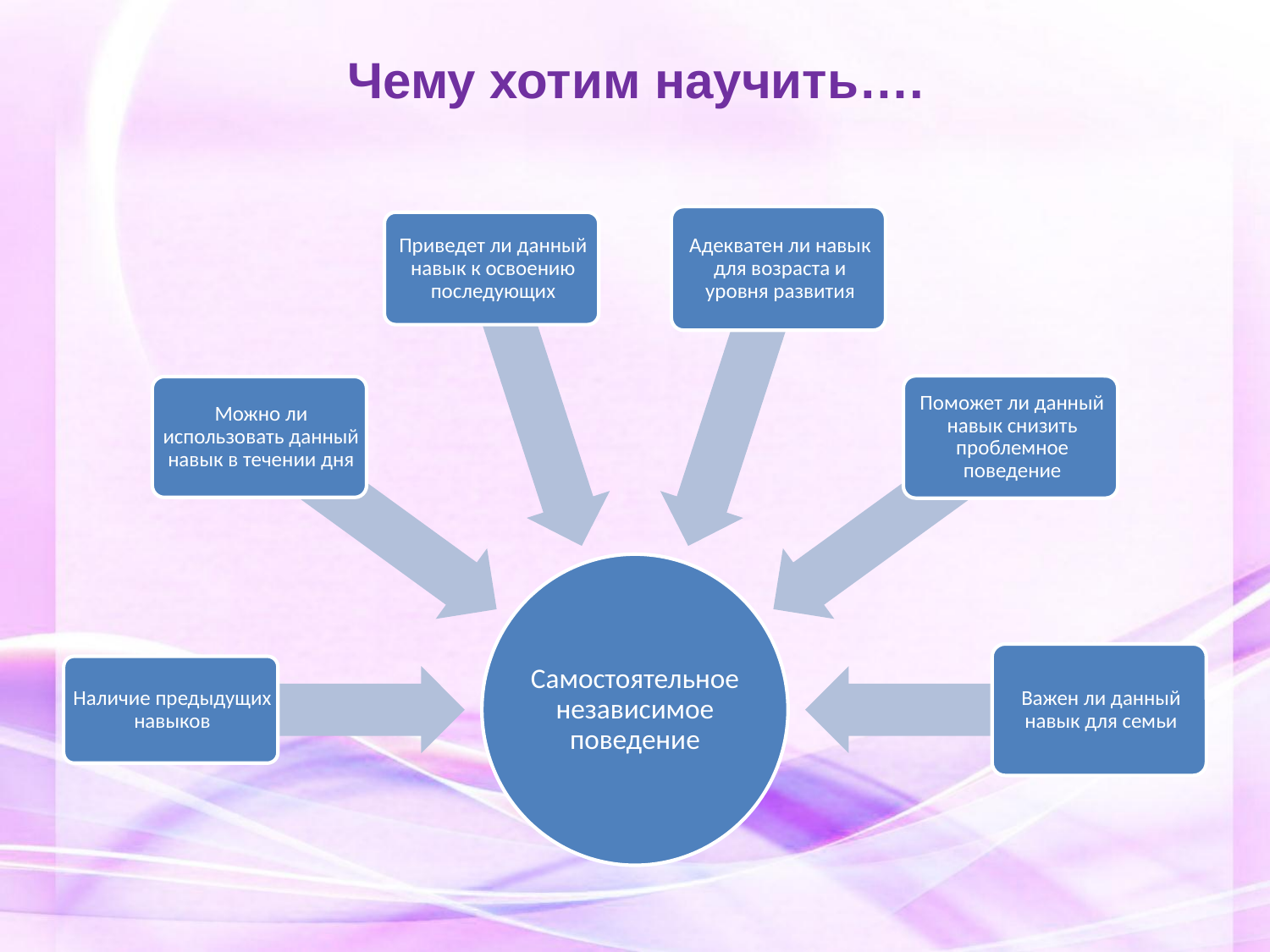

# Чему хотим научить….
Самостоятельное независимое поведение
Наличие предыдущих навыков
Можно ли использовать данный навык в течении дня
Приведет ли данный навык к освоению последующих
Адекватен ли навык для возраста и уровня развития
Поможет ли данный навык снизить проблемное поведение
Важен ли данный навык для семьи